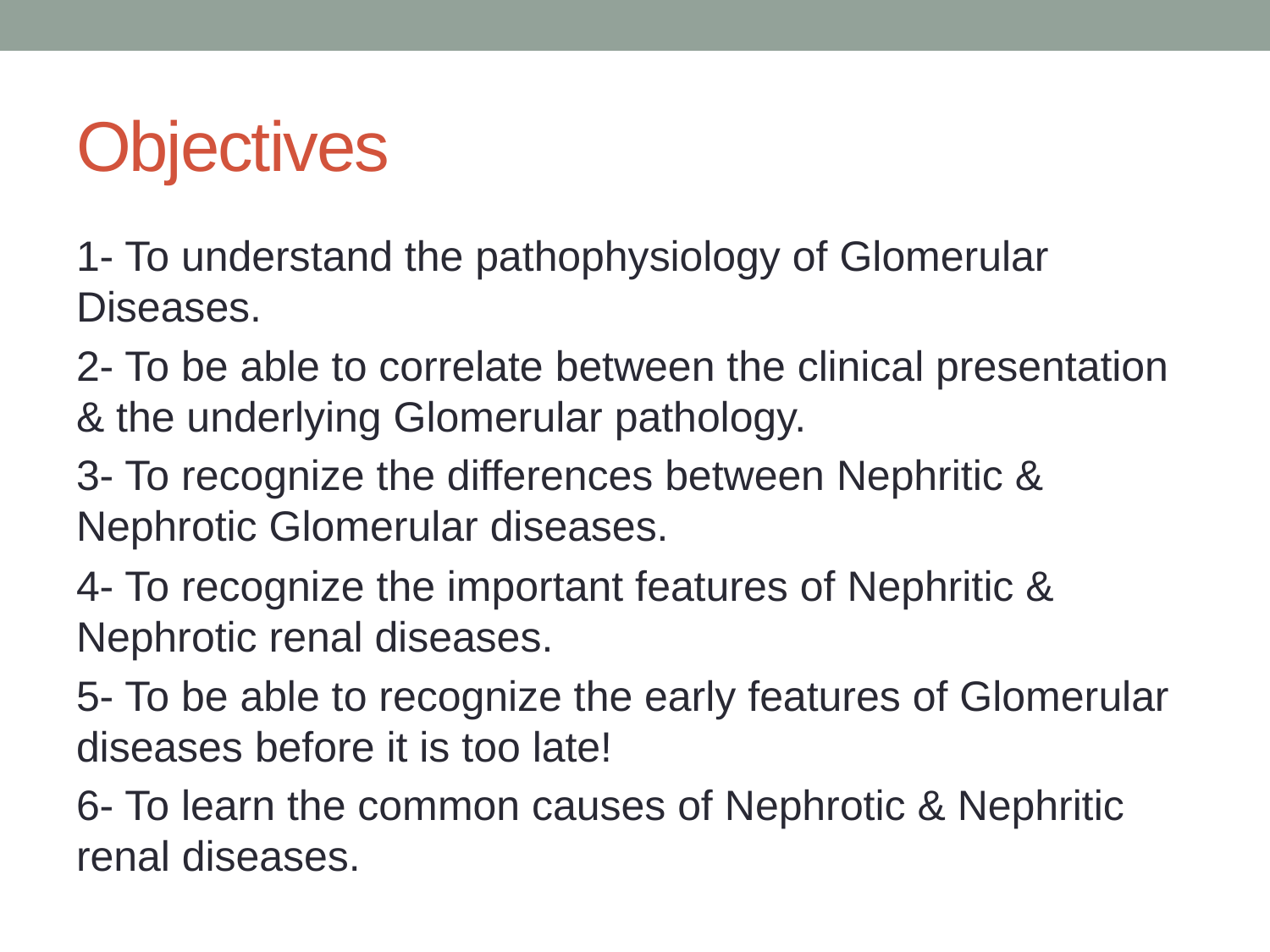

# Objectives
1- To understand the pathophysiology of Glomerular Diseases.
2- To be able to correlate between the clinical presentation & the underlying Glomerular pathology.
3- To recognize the differences between Nephritic & Nephrotic Glomerular diseases.
4- To recognize the important features of Nephritic & Nephrotic renal diseases.
5- To be able to recognize the early features of Glomerular diseases before it is too late!
6- To learn the common causes of Nephrotic & Nephritic renal diseases.